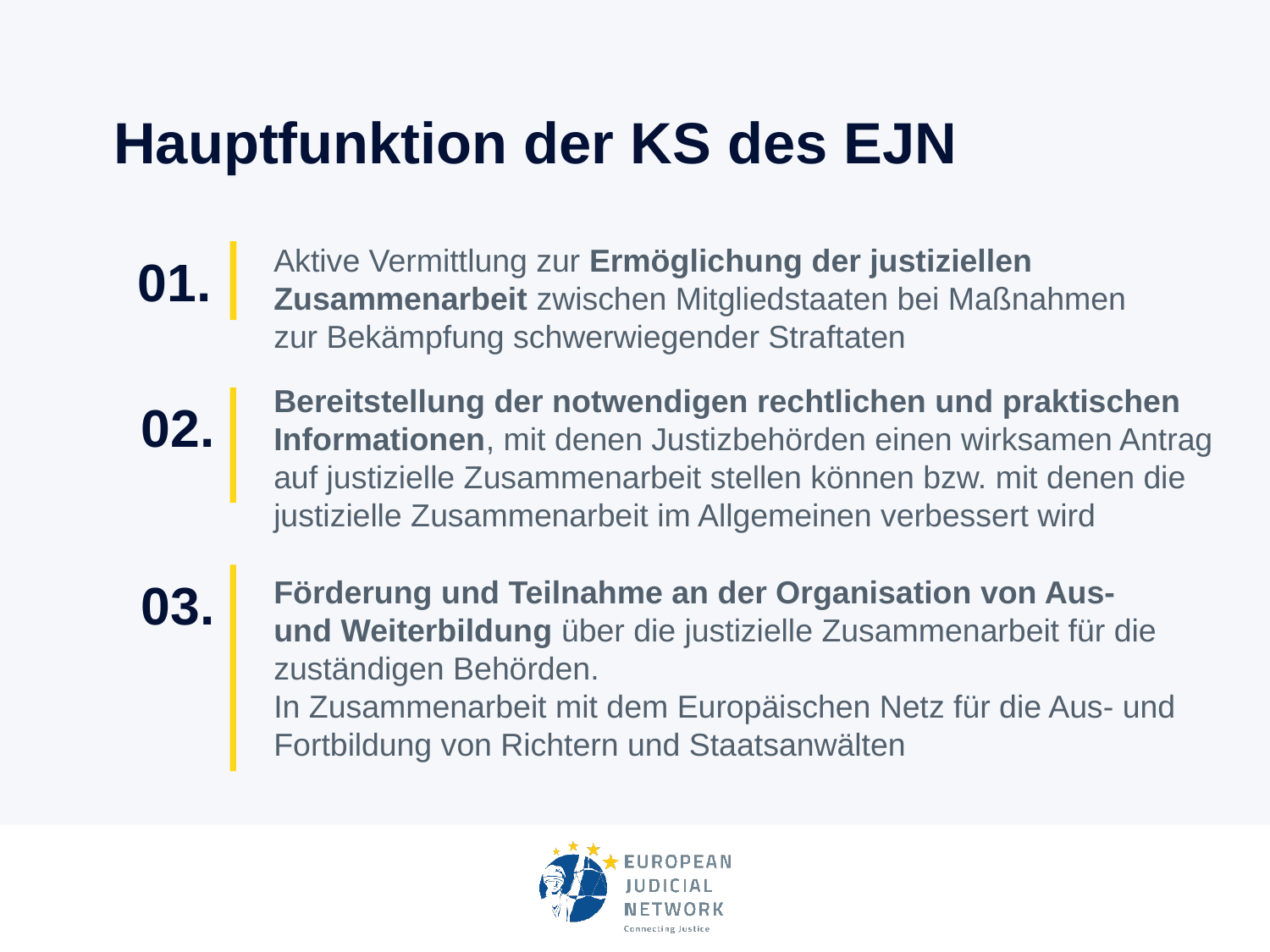

# Hauptfunktion der KS des EJN
Aktive Vermittlung zur Ermöglichung der justiziellen Zusammenarbeit zwischen Mitgliedstaaten bei Maßnahmen zur Bekämpfung schwerwiegender Straftaten

01.
Bereitstellung der notwendigen rechtlichen und praktischen Informationen, mit denen Justizbehörden einen wirksamen Antrag auf justizielle Zusammenarbeit stellen können bzw. mit denen die justizielle Zusammenarbeit im Allgemeinen verbessert wird

02.

03.
Förderung und Teilnahme an der Organisation von Aus- und Weiterbildung über die justizielle Zusammenarbeit für die zuständigen Behörden.
In Zusammenarbeit mit dem Europäischen Netz für die Aus- und Fortbildung von Richtern und Staatsanwälten